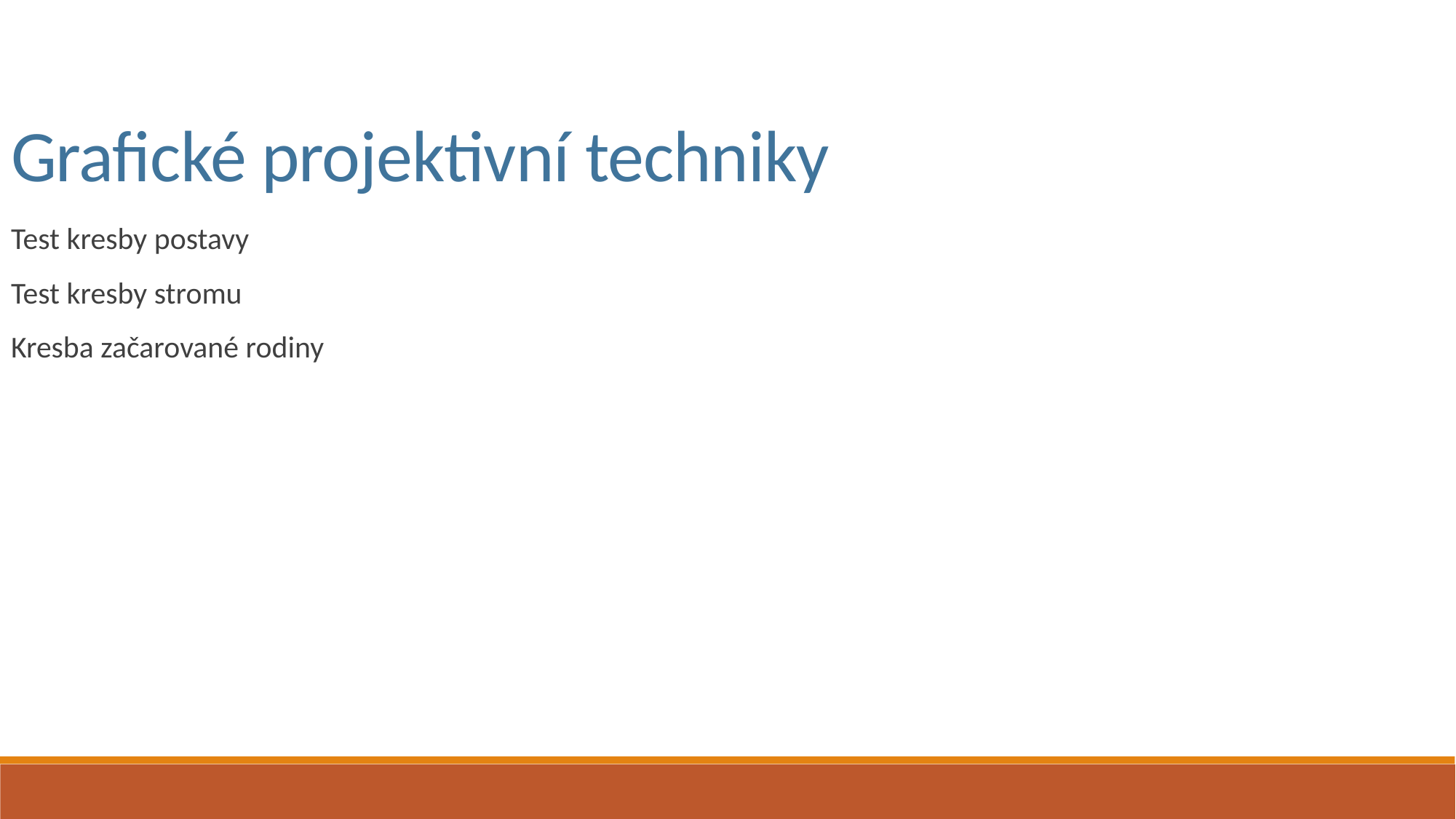

Grafické projektivní techniky
Test kresby postavy
Test kresby stromu
Kresba začarované rodiny